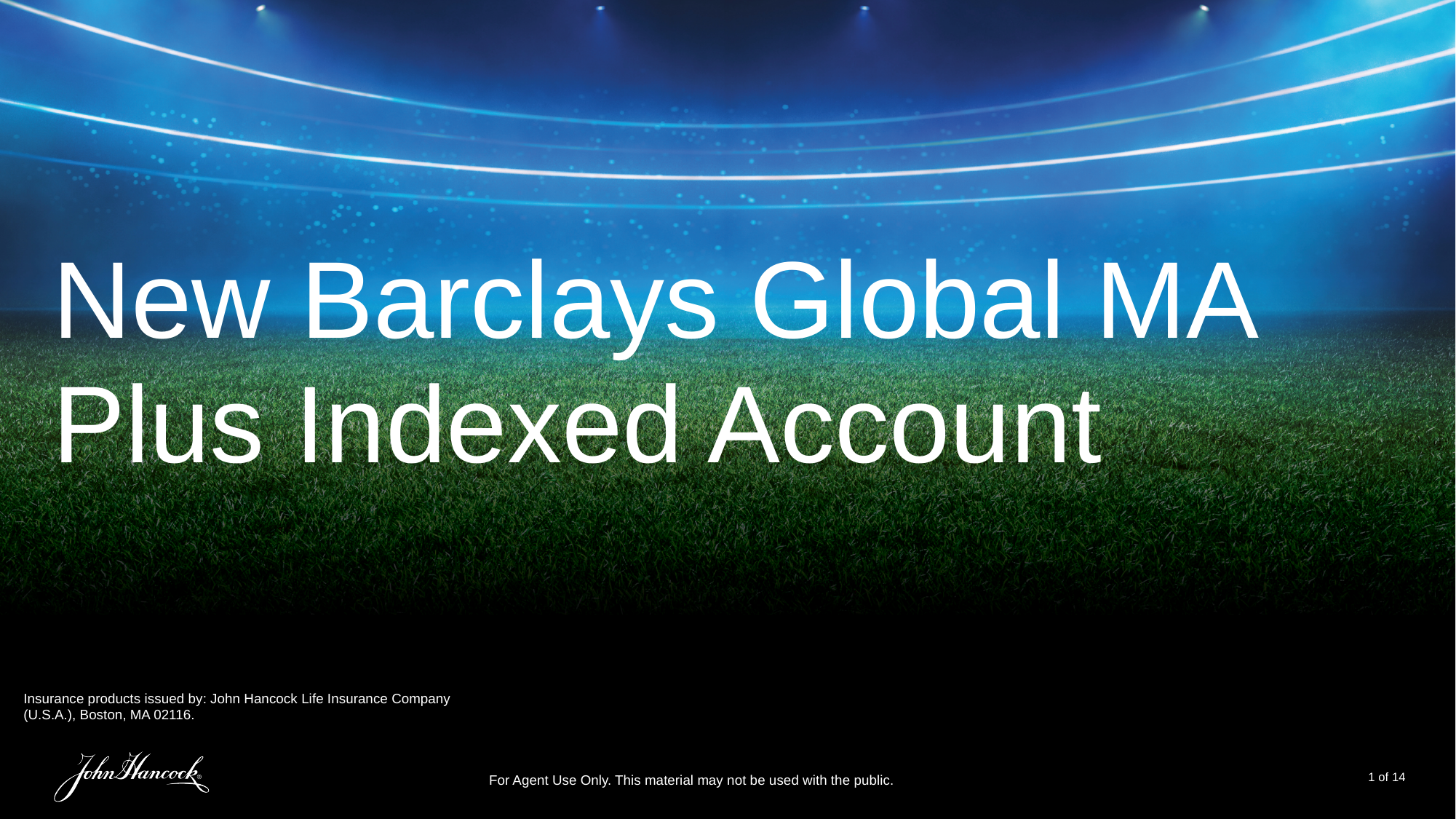

# New Barclays Global MA  Plus Indexed Account
Insurance products issued by: John Hancock Life Insurance Company (U.S.A.), Boston, MA 02116.
1 of 14